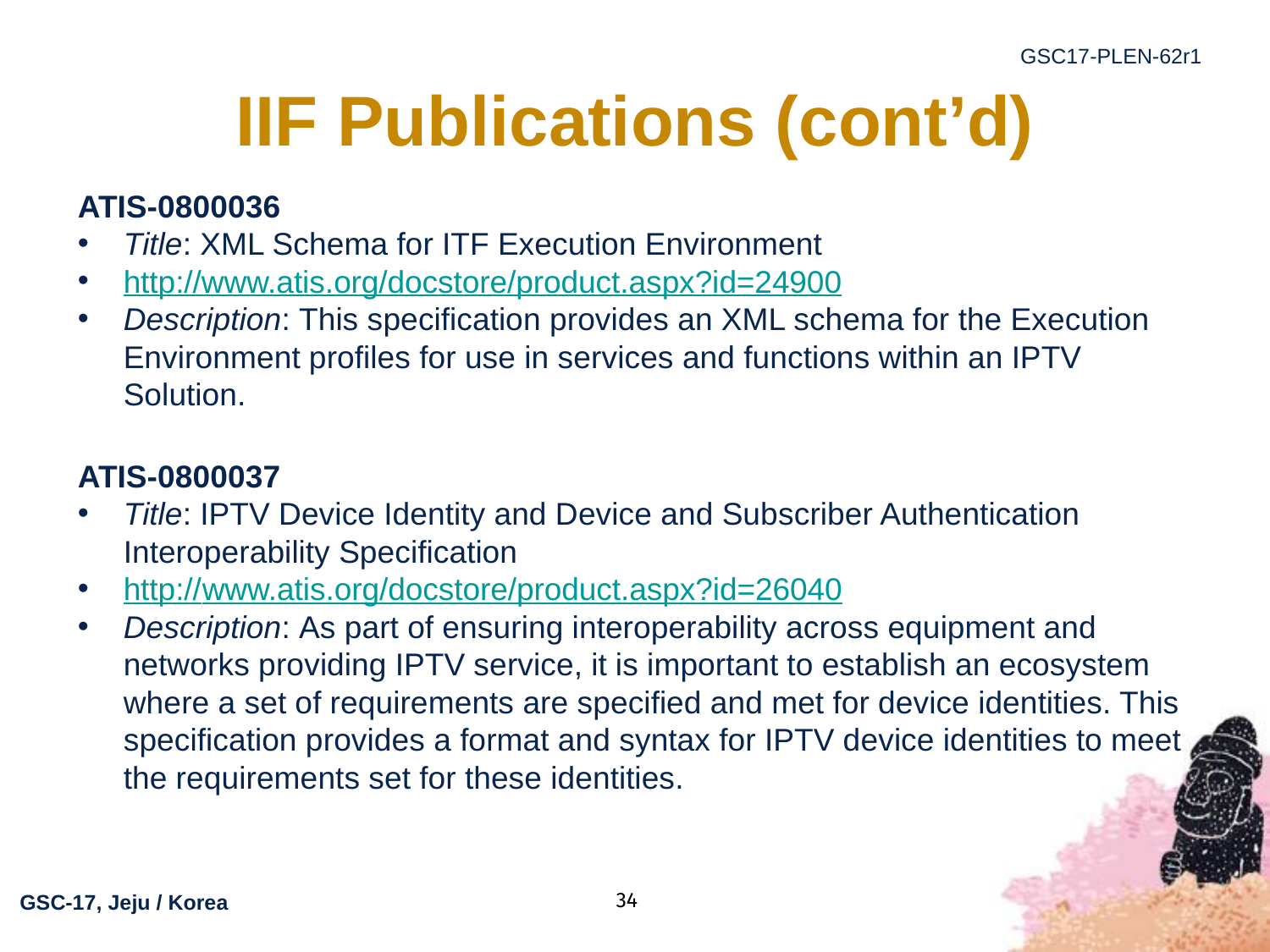

# IIF Publications (cont’d)
ATIS-0800036
Title: XML Schema for ITF Execution Environment
http://www.atis.org/docstore/product.aspx?id=24900
Description: This specification provides an XML schema for the Execution Environment profiles for use in services and functions within an IPTV Solution.

ATIS-0800037
Title: IPTV Device Identity and Device and Subscriber Authentication Interoperability Specification
http://www.atis.org/docstore/product.aspx?id=26040
Description: As part of ensuring interoperability across equipment and networks providing IPTV service, it is important to establish an ecosystem where a set of requirements are specified and met for device identities. This specification provides a format and syntax for IPTV device identities to meet the requirements set for these identities.

34